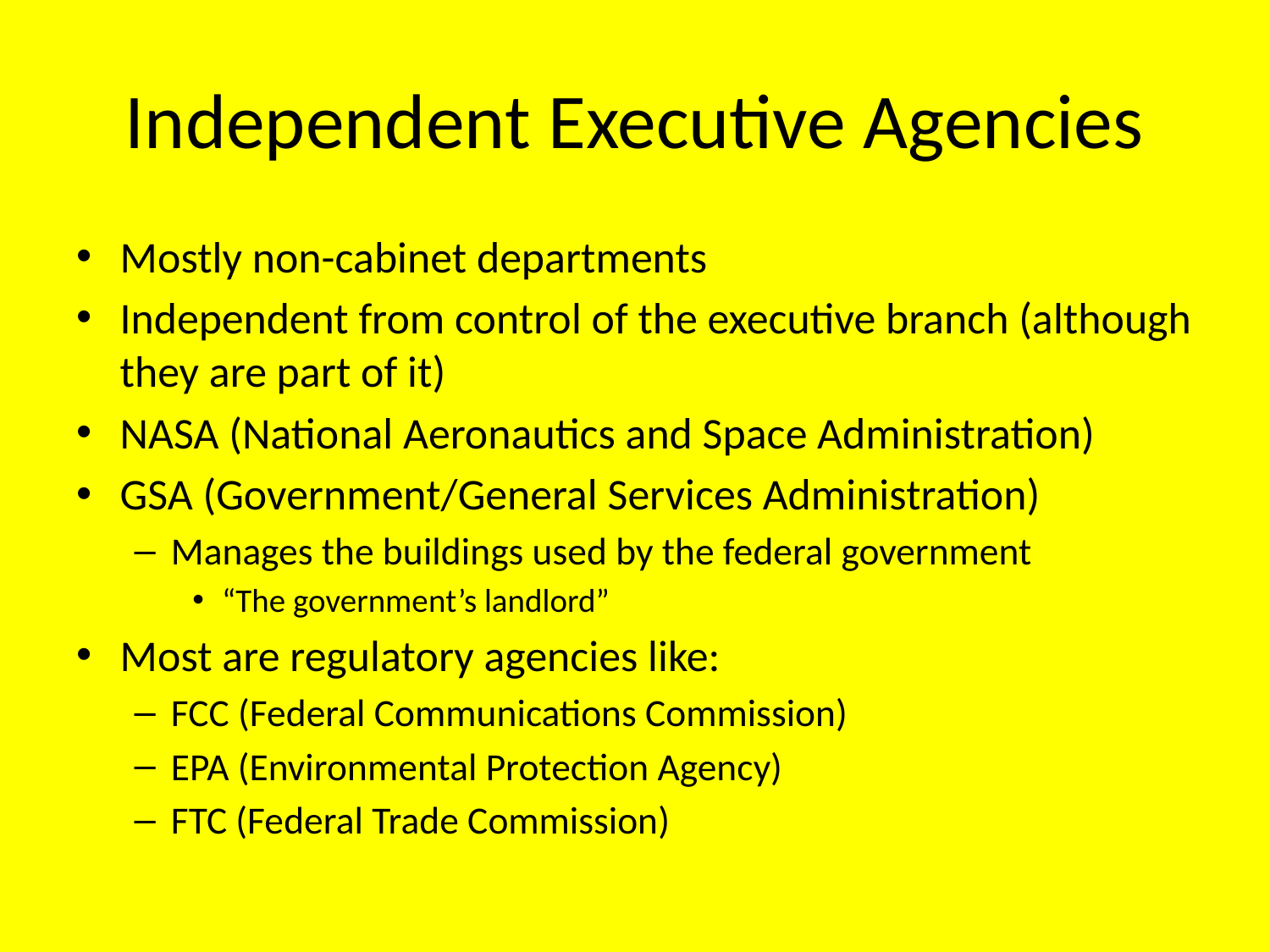

# Independent Executive Agencies
Mostly non-cabinet departments
Independent from control of the executive branch (although they are part of it)
NASA (National Aeronautics and Space Administration)
GSA (Government/General Services Administration)
Manages the buildings used by the federal government
“The government’s landlord”
Most are regulatory agencies like:
FCC (Federal Communications Commission)
EPA (Environmental Protection Agency)
FTC (Federal Trade Commission)